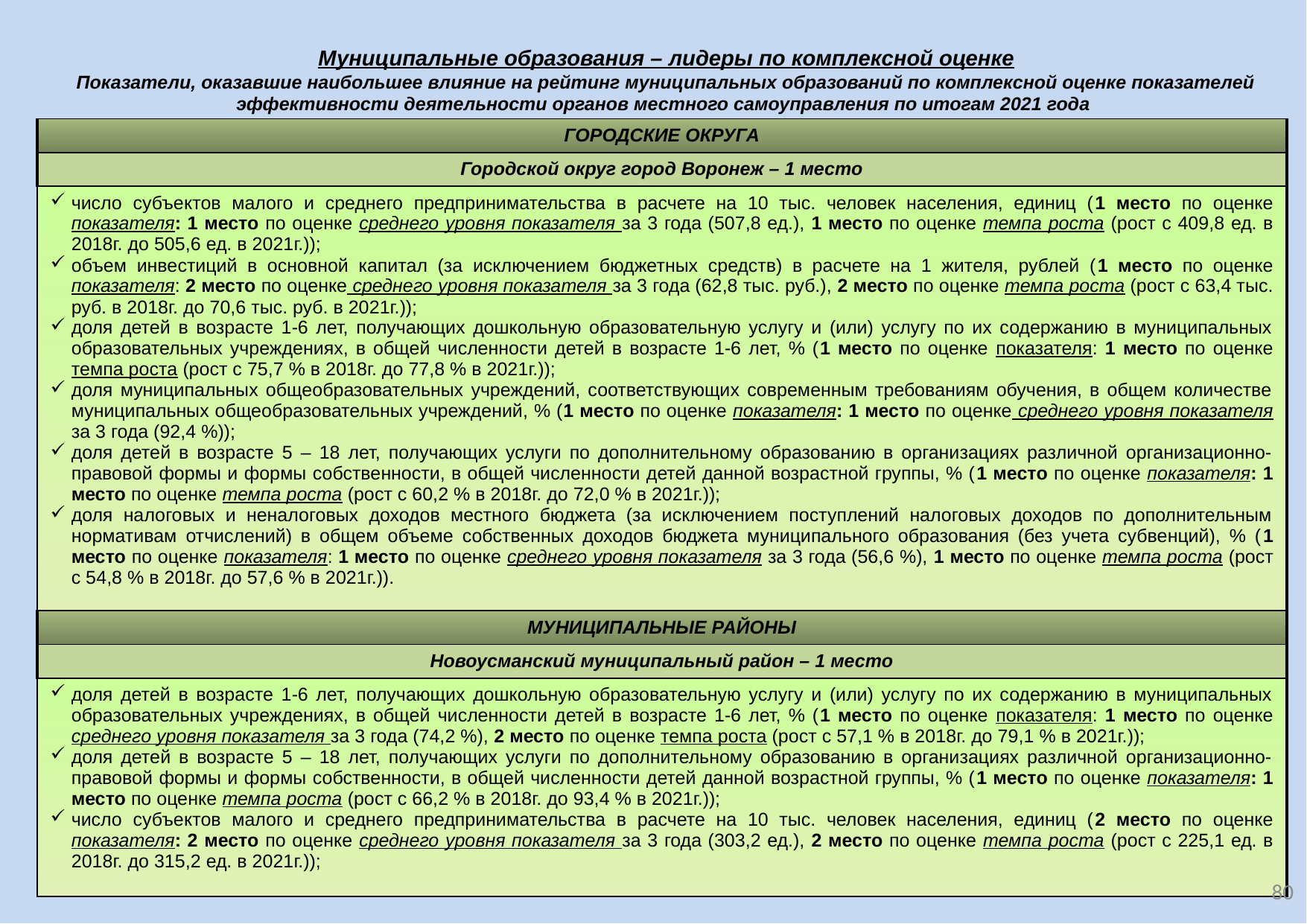

Муниципальные образования – лидеры по комплексной оценке
Показатели, оказавшие наибольшее влияние на рейтинг муниципальных образований по комплексной оценке показателей эффективности деятельности органов местного самоуправления по итогам 2021 года
| ГОРОДСКИЕ ОКРУГА |
| --- |
| Городской округ город Воронеж – 1 место |
| число субъектов малого и среднего предпринимательства в расчете на 10 тыс. человек населения, единиц (1 место по оценке показателя: 1 место по оценке среднего уровня показателя за 3 года (507,8 ед.), 1 место по оценке темпа роста (рост с 409,8 ед. в 2018г. до 505,6 ед. в 2021г.)); объем инвестиций в основной капитал (за исключением бюджетных средств) в расчете на 1 жителя, рублей (1 место по оценке показателя: 2 место по оценке среднего уровня показателя за 3 года (62,8 тыс. руб.), 2 место по оценке темпа роста (рост с 63,4 тыс. руб. в 2018г. до 70,6 тыс. руб. в 2021г.)); доля детей в возрасте 1-6 лет, получающих дошкольную образовательную услугу и (или) услугу по их содержанию в муниципальных образовательных учреждениях, в общей численности детей в возрасте 1-6 лет, % (1 место по оценке показателя: 1 место по оценке темпа роста (рост с 75,7 % в 2018г. до 77,8 % в 2021г.)); доля муниципальных общеобразовательных учреждений, соответствующих современным требованиям обучения, в общем количестве муниципальных общеобразовательных учреждений, % (1 место по оценке показателя: 1 место по оценке среднего уровня показателя за 3 года (92,4 %)); доля детей в возрасте 5 – 18 лет, получающих услуги по дополнительному образованию в организациях различной организационно-правовой формы и формы собственности, в общей численности детей данной возрастной группы, % (1 место по оценке показателя: 1 место по оценке темпа роста (рост с 60,2 % в 2018г. до 72,0 % в 2021г.)); доля налоговых и неналоговых доходов местного бюджета (за исключением поступлений налоговых доходов по дополнительным нормативам отчислений) в общем объеме собственных доходов бюджета муниципального образования (без учета субвенций), % (1 место по оценке показателя: 1 место по оценке среднего уровня показателя за 3 года (56,6 %), 1 место по оценке темпа роста (рост с 54,8 % в 2018г. до 57,6 % в 2021г.)). |
| МУНИЦИПАЛЬНЫЕ РАЙОНЫ |
| Новоусманский муниципальный район – 1 место |
| доля детей в возрасте 1-6 лет, получающих дошкольную образовательную услугу и (или) услугу по их содержанию в муниципальных образовательных учреждениях, в общей численности детей в возрасте 1-6 лет, % (1 место по оценке показателя: 1 место по оценке среднего уровня показателя за 3 года (74,2 %), 2 место по оценке темпа роста (рост с 57,1 % в 2018г. до 79,1 % в 2021г.)); доля детей в возрасте 5 – 18 лет, получающих услуги по дополнительному образованию в организациях различной организационно-правовой формы и формы собственности, в общей численности детей данной возрастной группы, % (1 место по оценке показателя: 1 место по оценке темпа роста (рост с 66,2 % в 2018г. до 93,4 % в 2021г.)); число субъектов малого и среднего предпринимательства в расчете на 10 тыс. человек населения, единиц (2 место по оценке показателя: 2 место по оценке среднего уровня показателя за 3 года (303,2 ед.), 2 место по оценке темпа роста (рост с 225,1 ед. в 2018г. до 315,2 ед. в 2021г.)); |
80